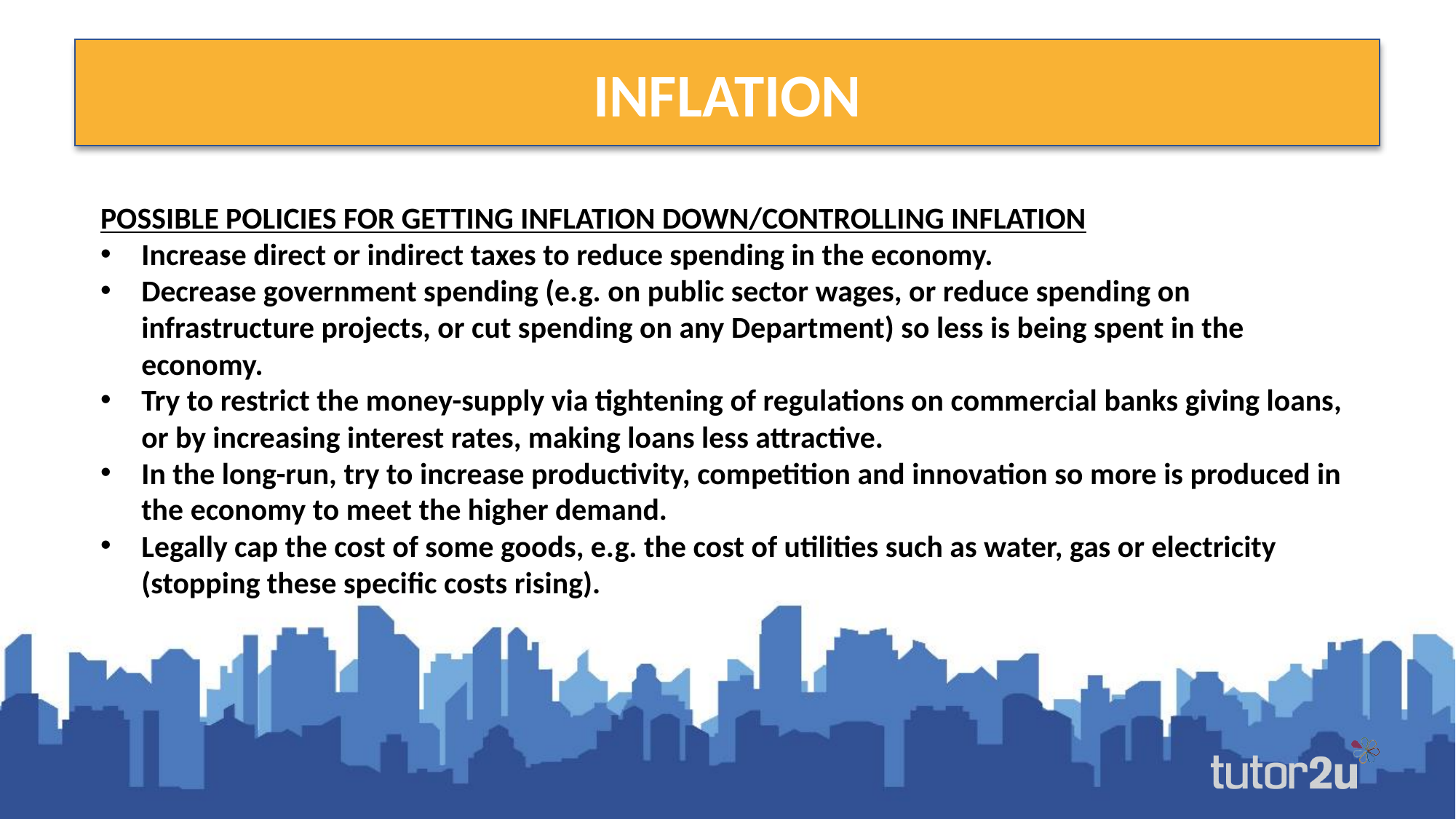

INFLATION
POSSIBLE POLICIES FOR GETTING INFLATION DOWN/CONTROLLING INFLATION
Increase direct or indirect taxes to reduce spending in the economy.
Decrease government spending (e.g. on public sector wages, or reduce spending on infrastructure projects, or cut spending on any Department) so less is being spent in the economy.
Try to restrict the money-supply via tightening of regulations on commercial banks giving loans, or by increasing interest rates, making loans less attractive.
In the long-run, try to increase productivity, competition and innovation so more is produced in the economy to meet the higher demand.
Legally cap the cost of some goods, e.g. the cost of utilities such as water, gas or electricity (stopping these specific costs rising).